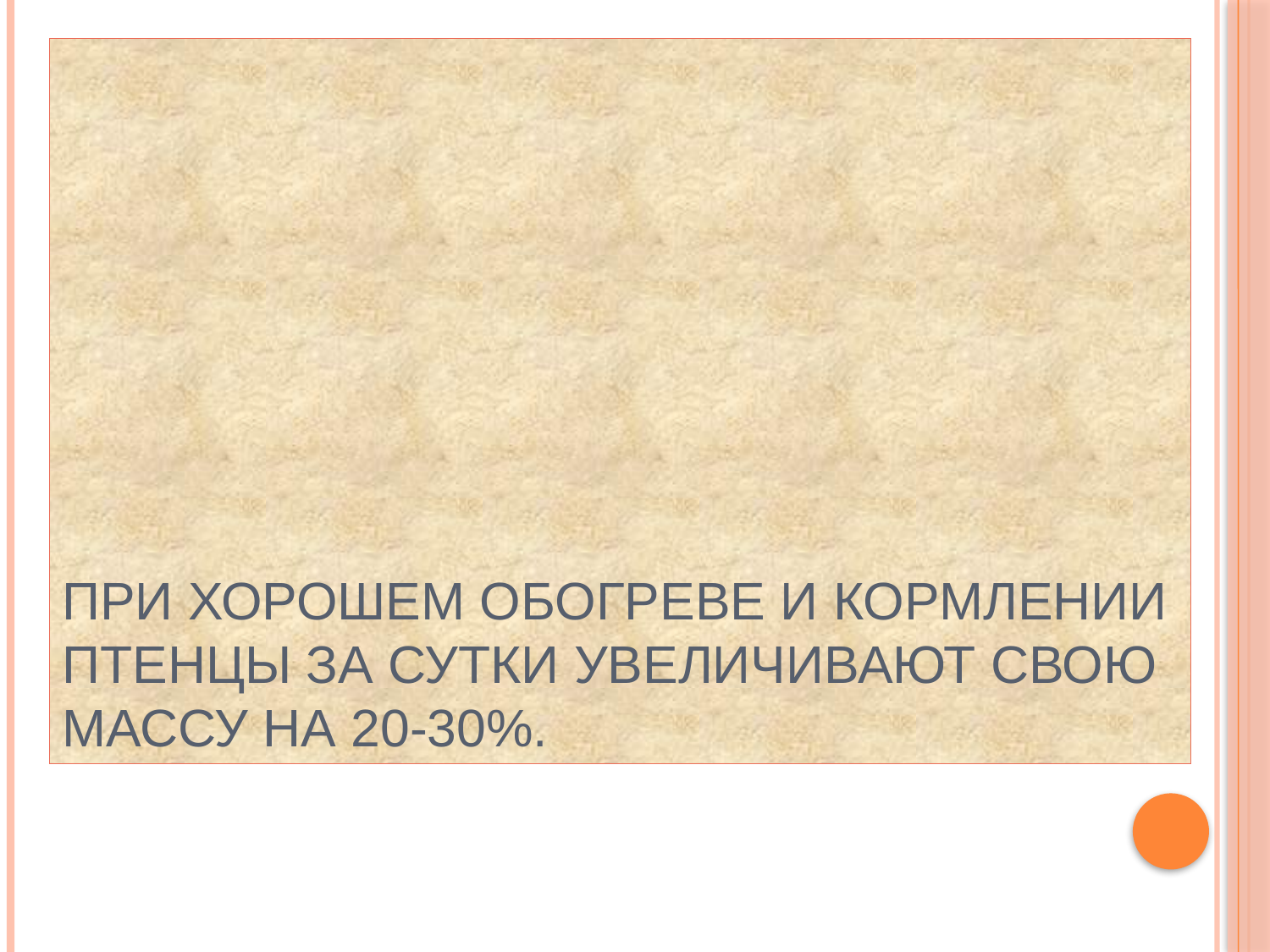

# При хорошем обогреве и кормлении птенцы за сутки увеличивают свою массу на 20-30%.